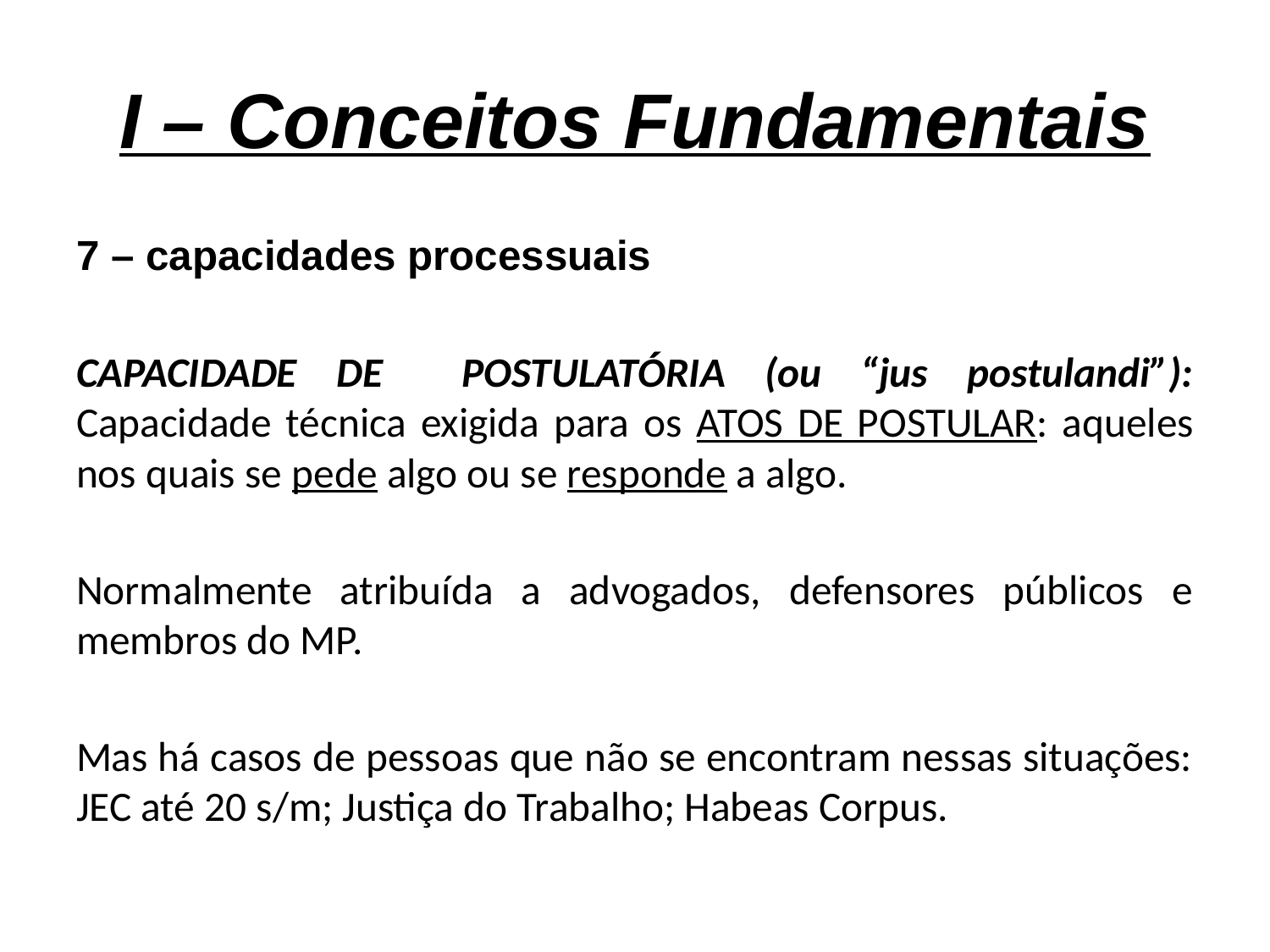

# I – Conceitos Fundamentais
7 – capacidades processuais

CAPACIDADE DE  POSTULATÓRIA (ou “jus postulandi”): Capacidade técnica exigida para os ATOS DE POSTULAR: aqueles nos quais se pede algo ou se responde a algo.

Normalmente atribuída a advogados, defensores públicos e membros do MP.

Mas há casos de pessoas que não se encontram nessas situações: JEC até 20 s/m; Justiça do Trabalho; Habeas Corpus.